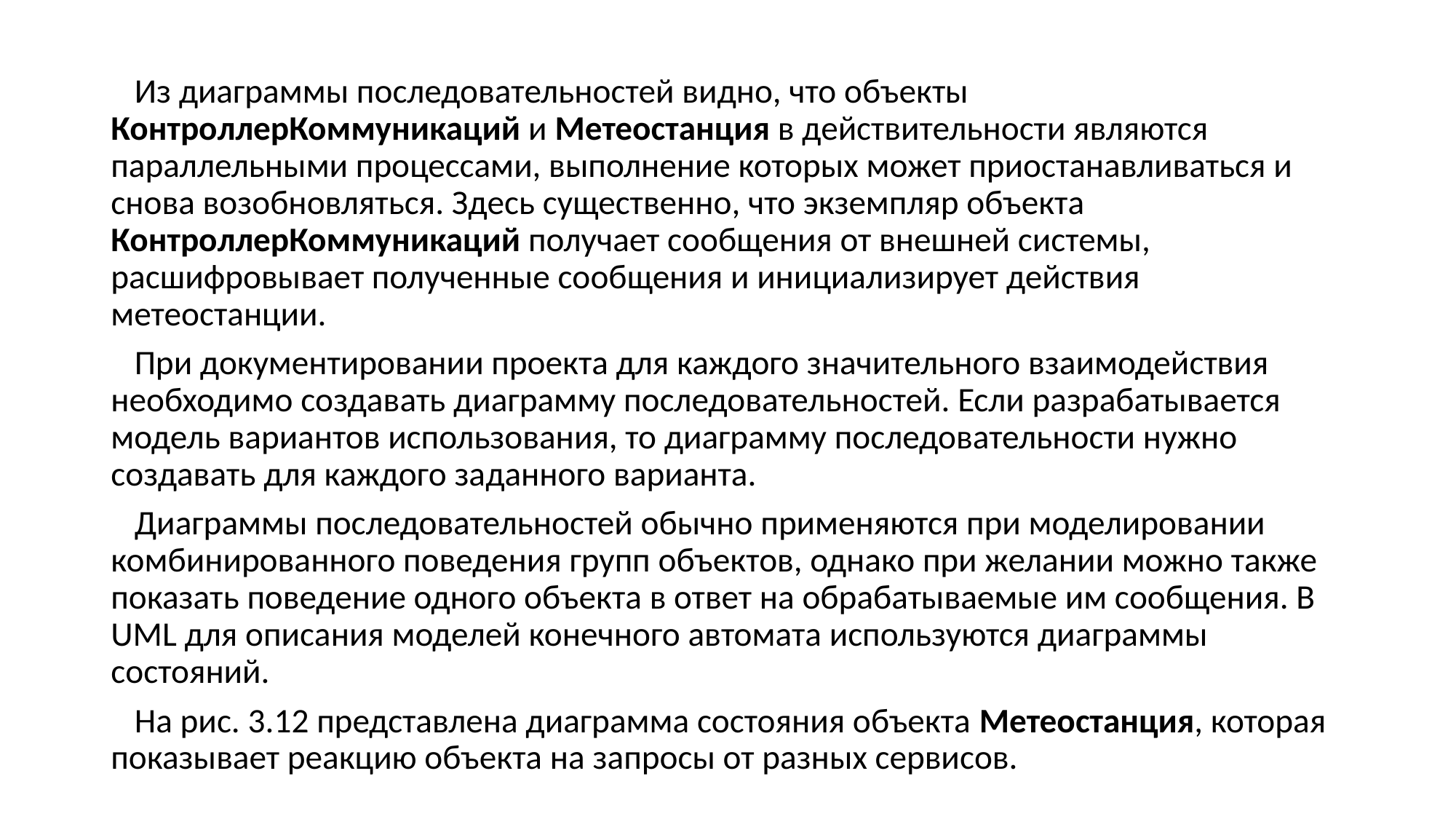

Из диаграммы последовательностей видно, что объекты КонтроллерКоммуникаций и Метеостанция в действительности являются параллельными процессами, выполнение которых может приостанавливаться и снова возобновляться. Здесь существенно, что экземпляр объекта КонтроллерКоммуникаций получает сообщения от внешней системы, расшифровывает полученные сообщения и инициализирует действия метеостанции.
   При документировании проекта для каждого значительного взаимодействия необходимо создавать диаграмму последовательностей. Если разрабатывается модель вариантов использования, то диаграмму последовательности нужно создавать для каждого заданного варианта.
   Диаграммы последовательностей обычно применяются при моделировании комбинированного поведения групп объектов, однако при желании можно также показать поведение одного объекта в ответ на обрабатываемые им сообщения. В UML для описания моделей конечного автомата используются диаграммы состояний.
   На рис. 3.12 представлена диаграмма состояния объекта Метеостанция, которая показывает реакцию объекта на запросы от разных сервисов.